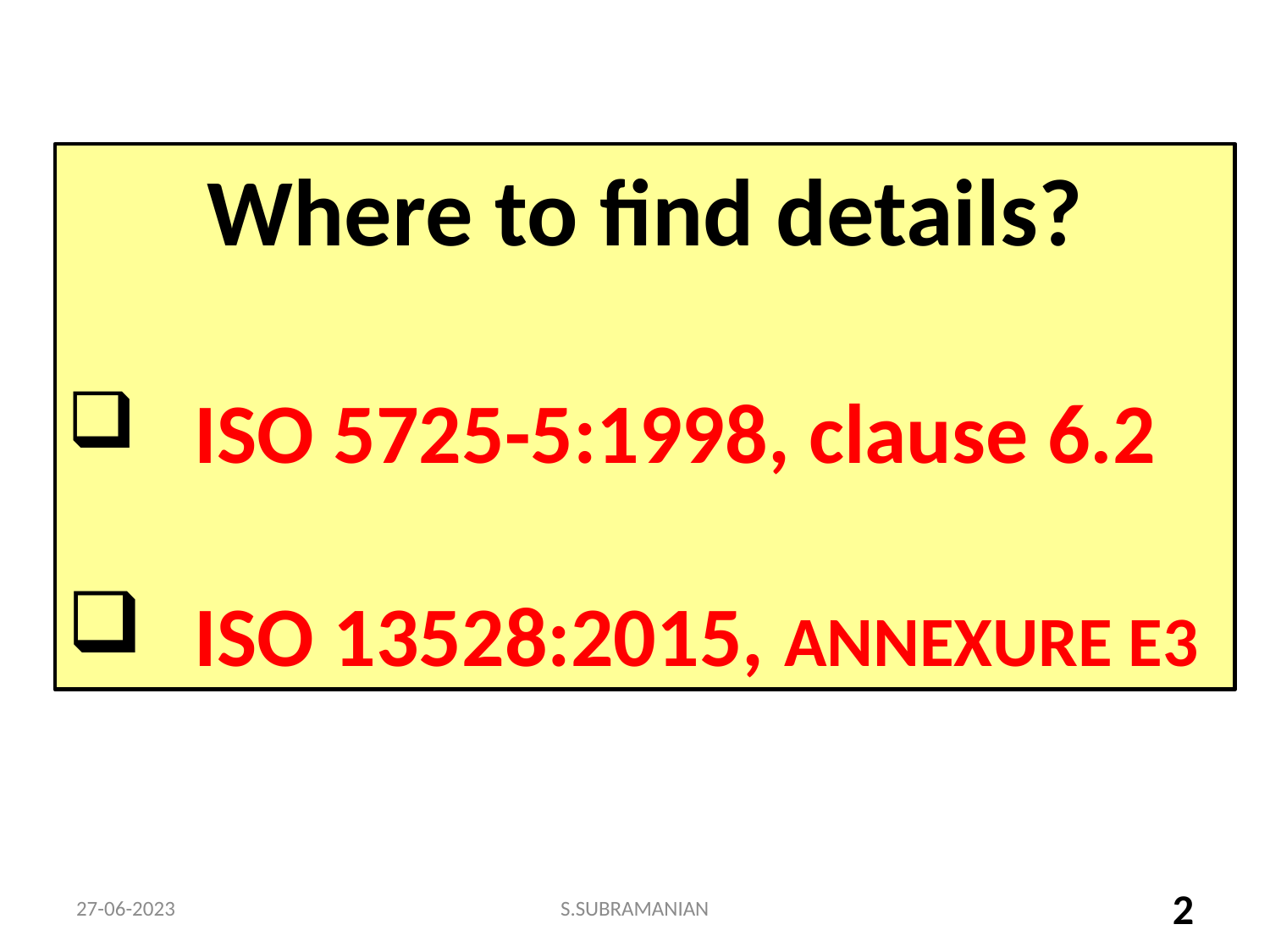

Where to find details?

	ISO 5725-5:1998, clause 6.2

	ISO 13528:2015, ANNEXURE E3
27-06-2023
S.SUBRAMANIAN
2